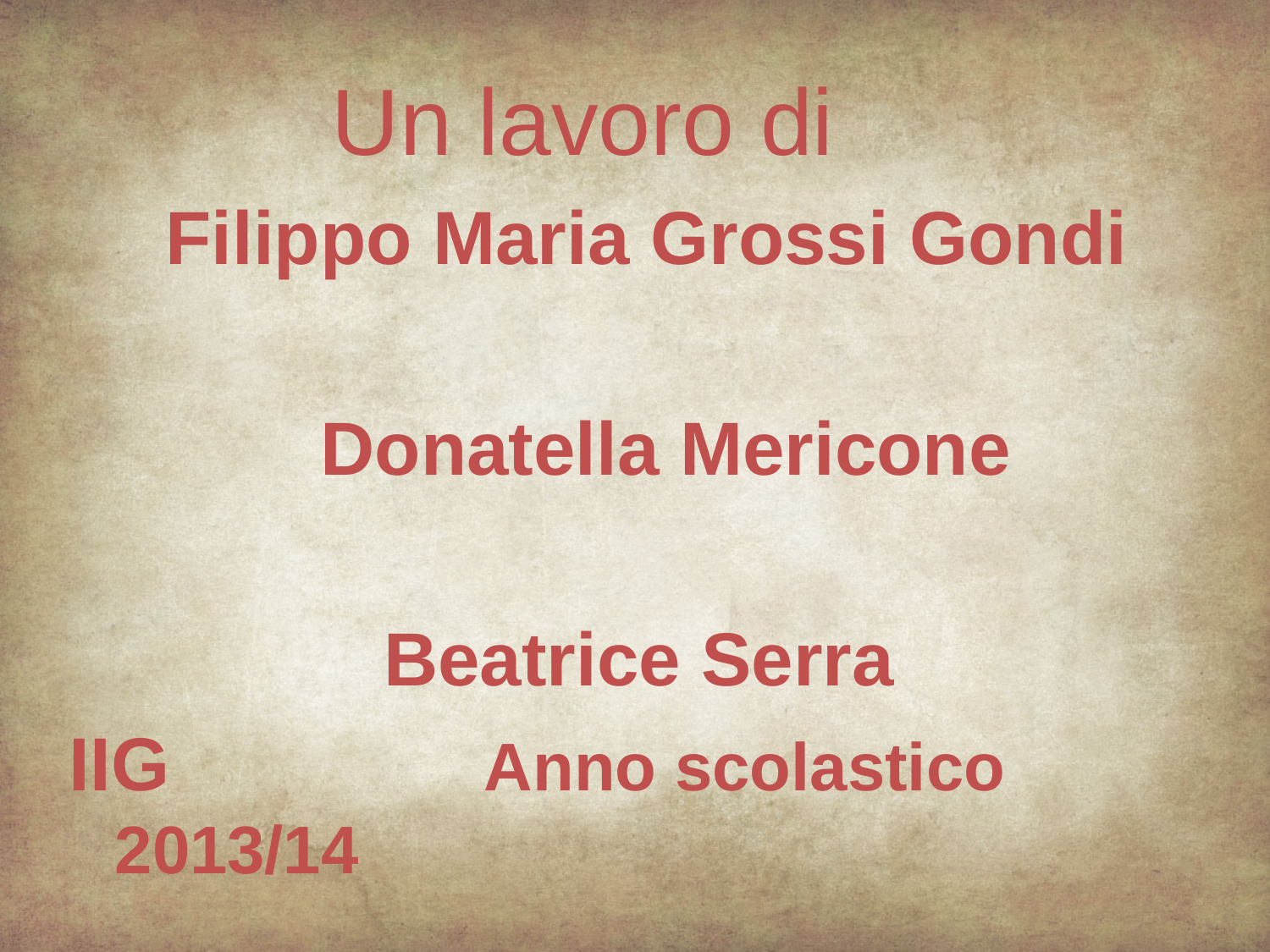

Un lavoro di
     Filippo Maria Grossi Gondi

            Donatella Mericone

               Beatrice Serra
IIG               Anno scolastico 2013/14